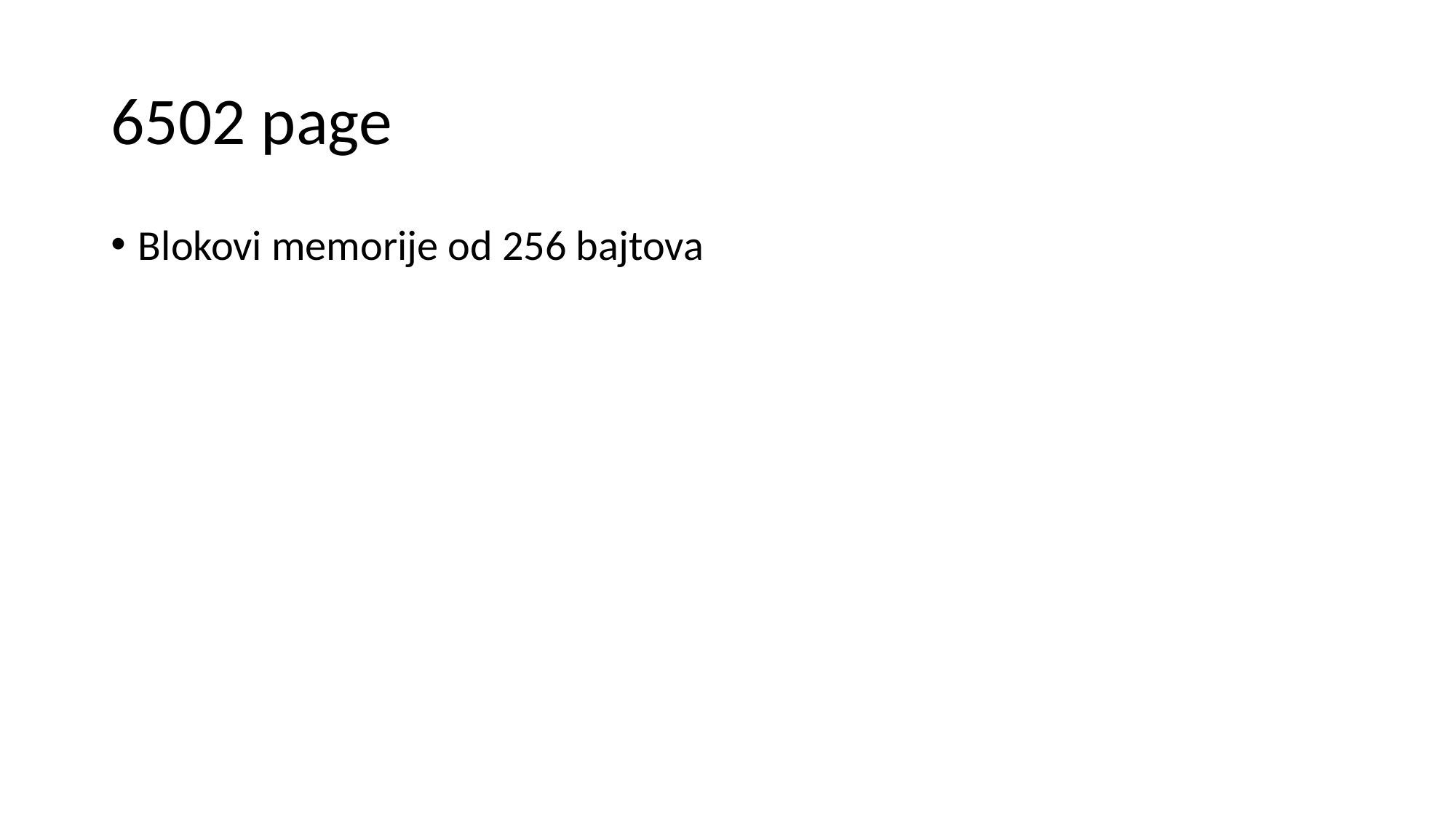

# 6502 page
Blokovi memorije od 256 bajtova